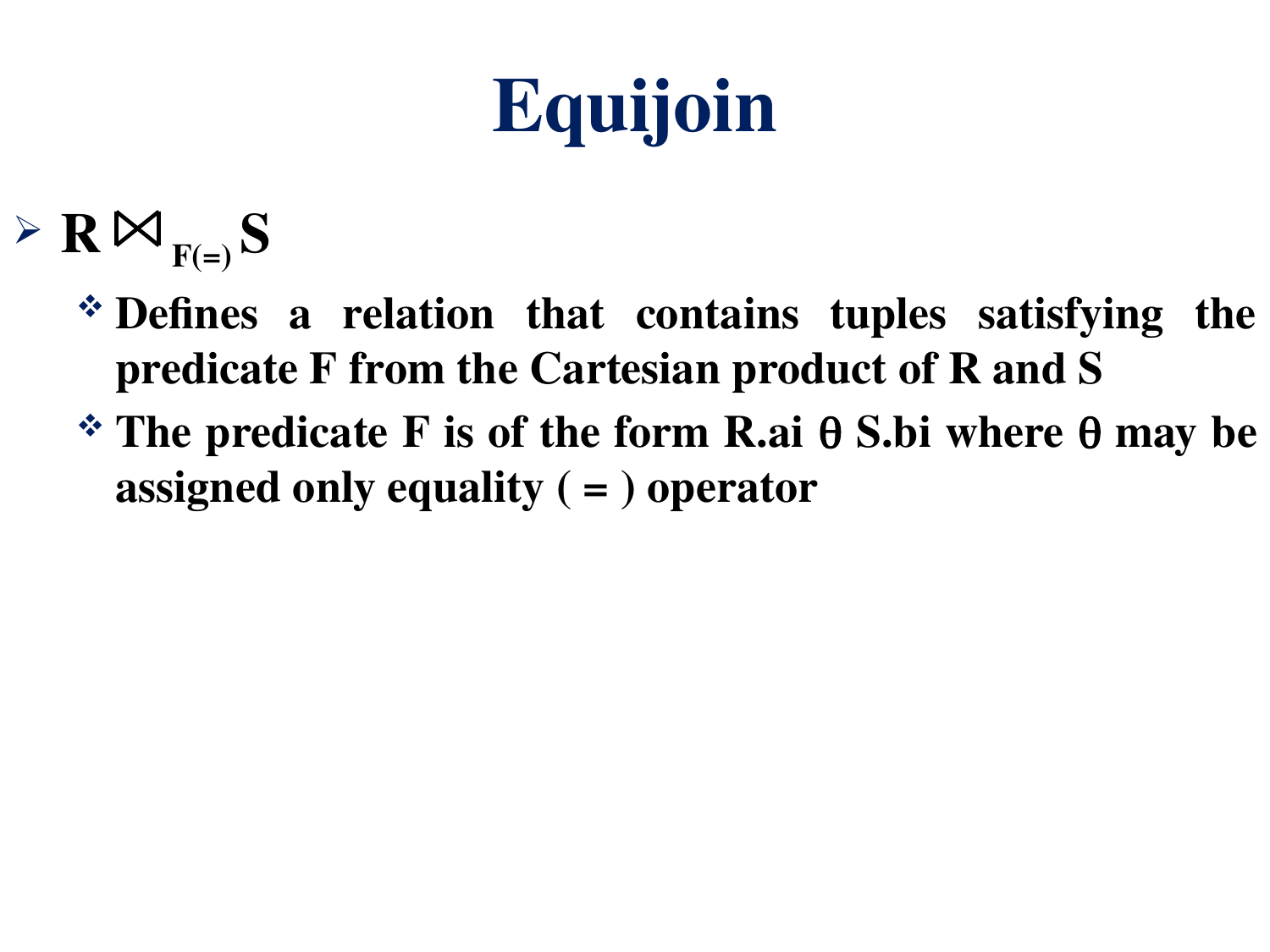

# Equijoin
R     F(=) S
Defines a relation that contains tuples satisfying the predicate F from the Cartesian product of R and S
The predicate F is of the form R.ai θ S.bi where θ may be assigned only equality ( = ) operator